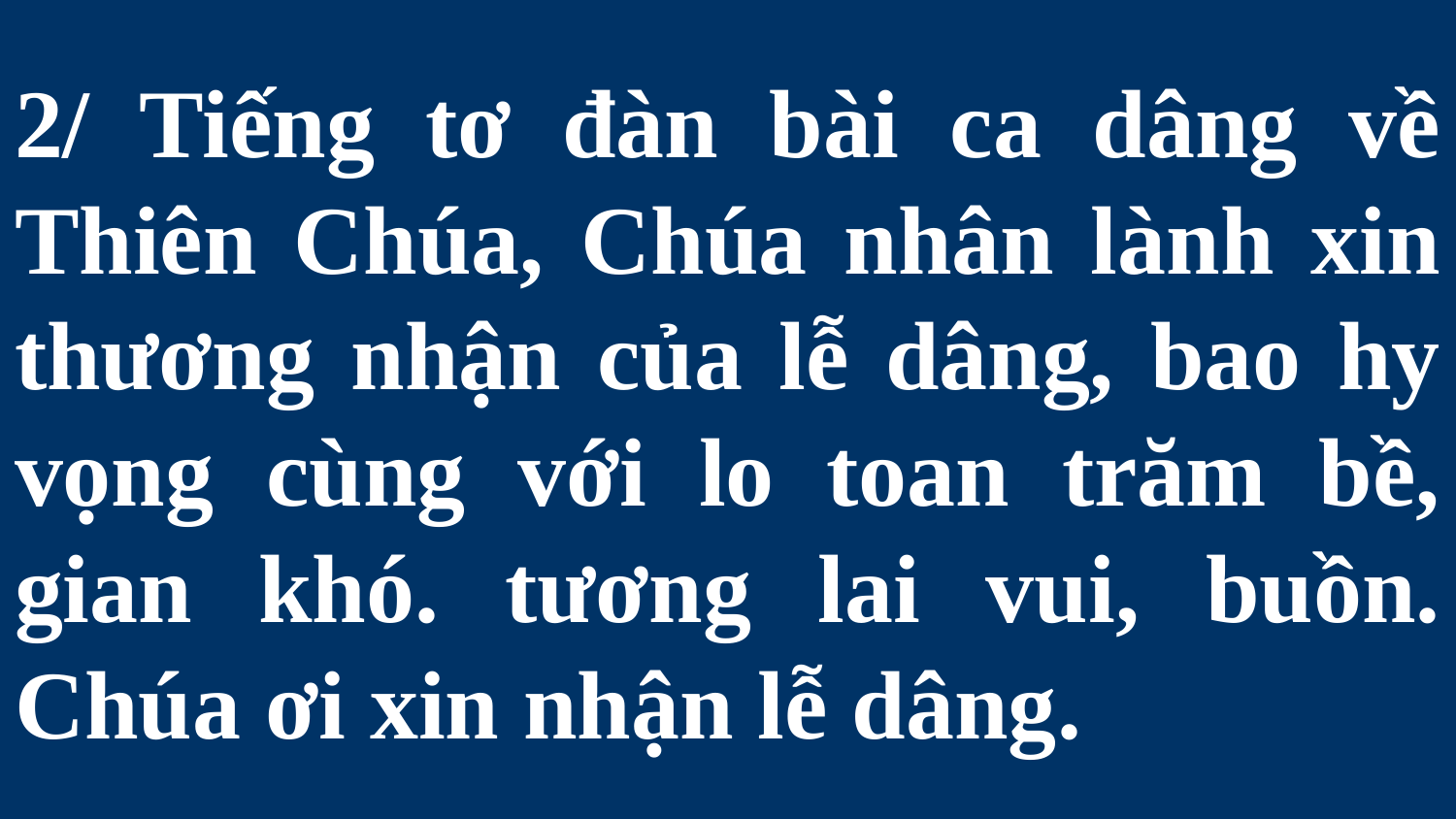

# 2/ Tiếng tơ đàn bài ca dâng về Thiên Chúa, Chúa nhân lành xin thương nhận của lễ dâng, bao hy vọng cùng với lo toan trăm bề, gian khó. tương lai vui, buồn. Chúa ơi xin nhận lễ dâng.